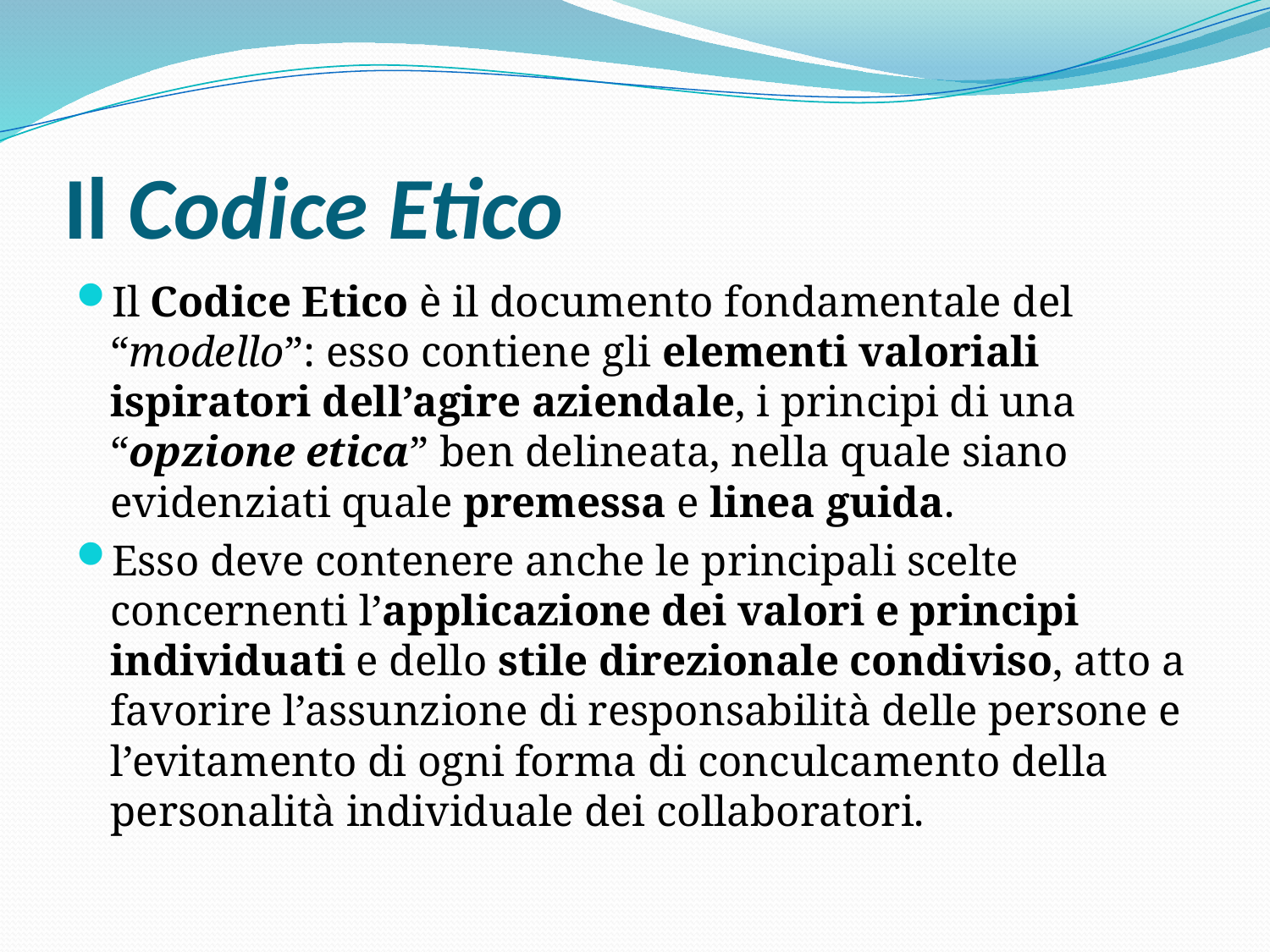

# Il Codice Etico
Il Codice Etico è il documento fondamentale del “modello”: esso contiene gli elementi valoriali ispiratori dell’agire aziendale, i principi di una “opzione etica” ben delineata, nella quale siano evidenziati quale premessa e linea guida.
Esso deve contenere anche le principali scelte concernenti l’applicazione dei valori e principi individuati e dello stile direzionale condiviso, atto a favorire l’assunzione di responsabilità delle persone e l’evitamento di ogni forma di conculcamento della personalità individuale dei collaboratori.